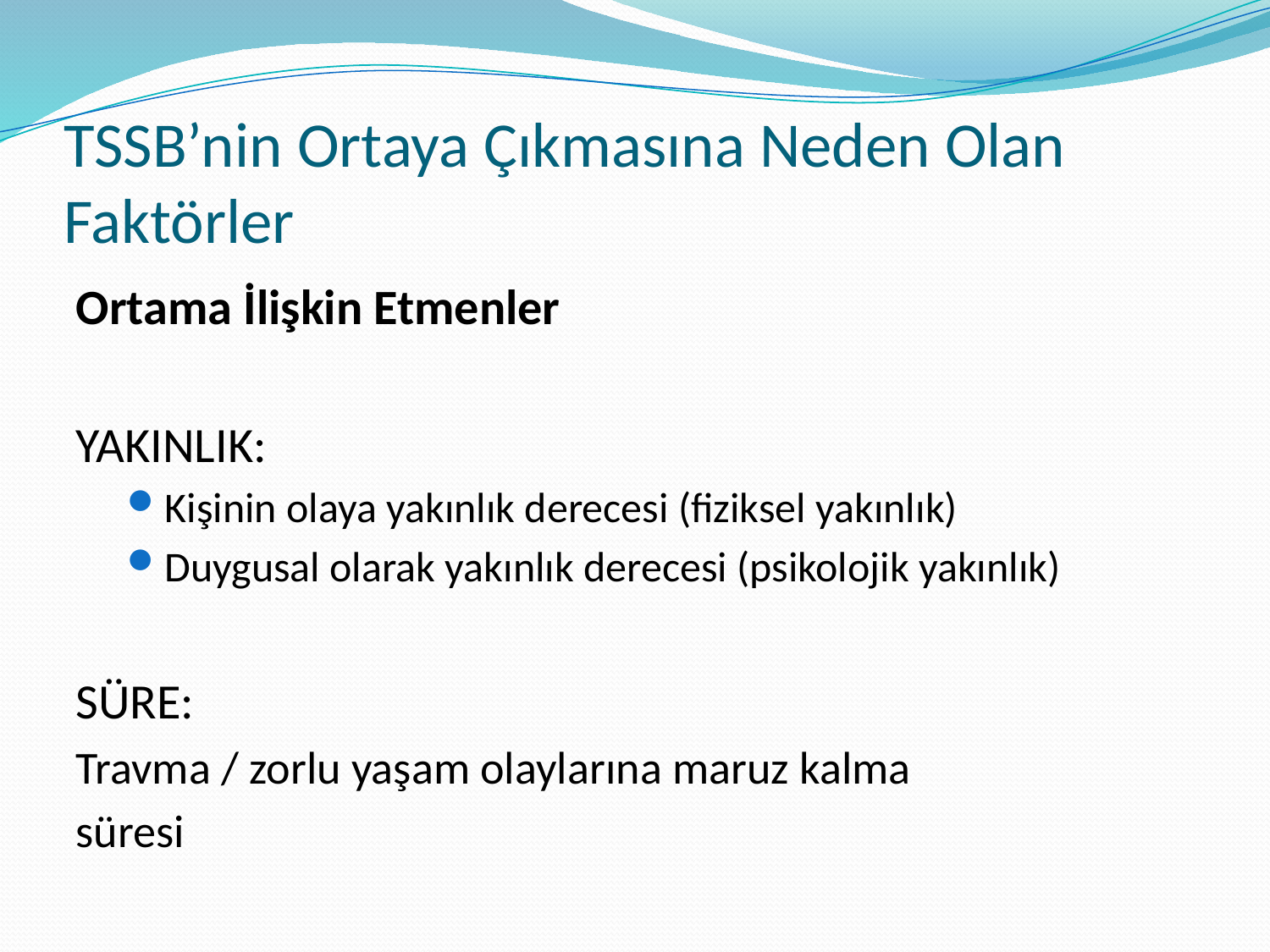

# TSSB’nin Ortaya Çıkmasına Neden Olan Faktörler
Ortama İlişkin Etmenler

YAKINLIK:
Kişinin olaya yakınlık derecesi (fiziksel yakınlık)
Duygusal olarak yakınlık derecesi (psikolojik yakınlık)

SÜRE:
Travma / zorlu yaşam olaylarına maruz kalma
süresi